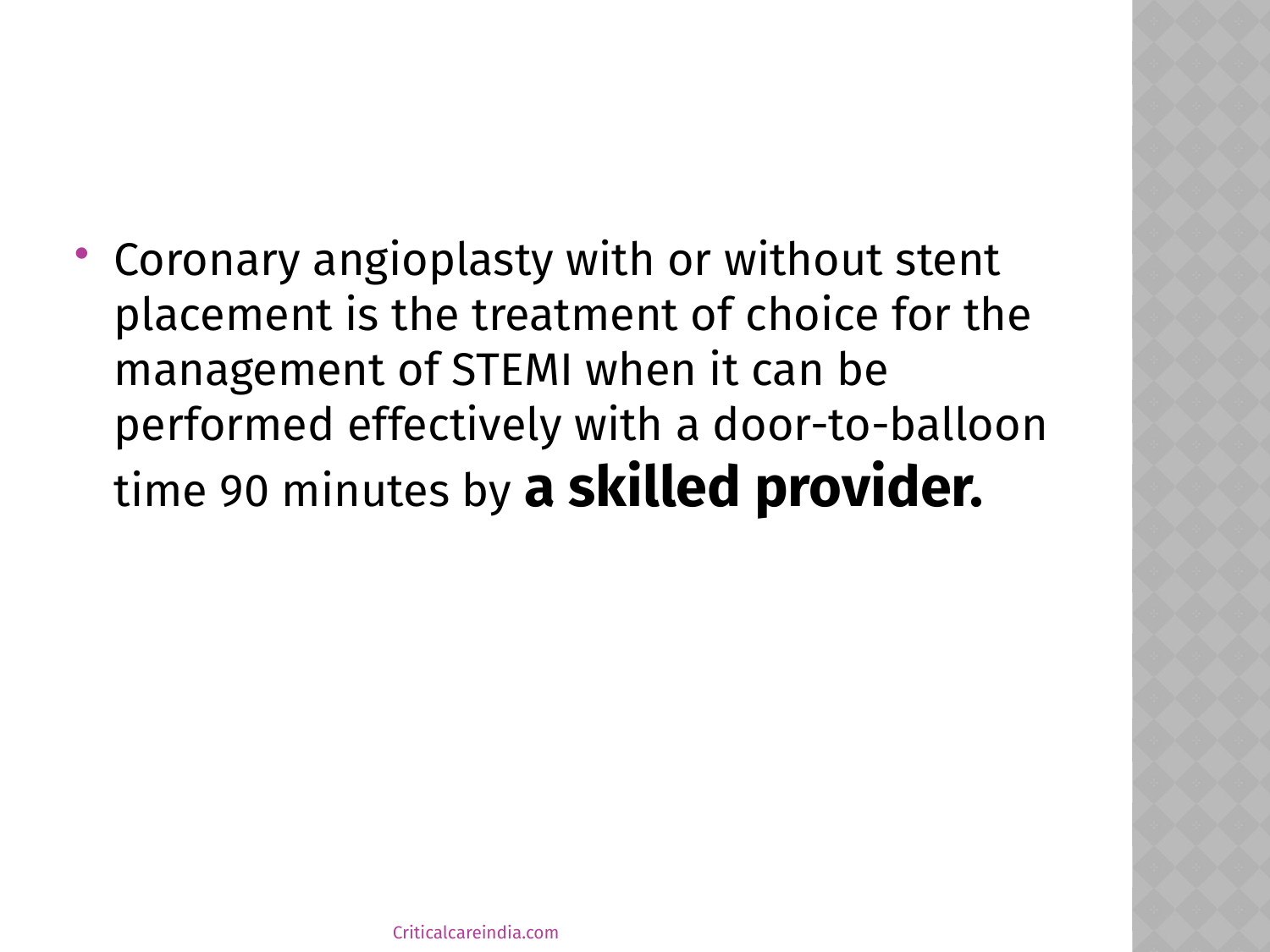

#
Coronary angioplasty with or without stent placement is the treatment of choice for the management of STEMI when it can be performed effectively with a door-to-balloon time 90 minutes by a skilled provider.
Criticalcareindia.com